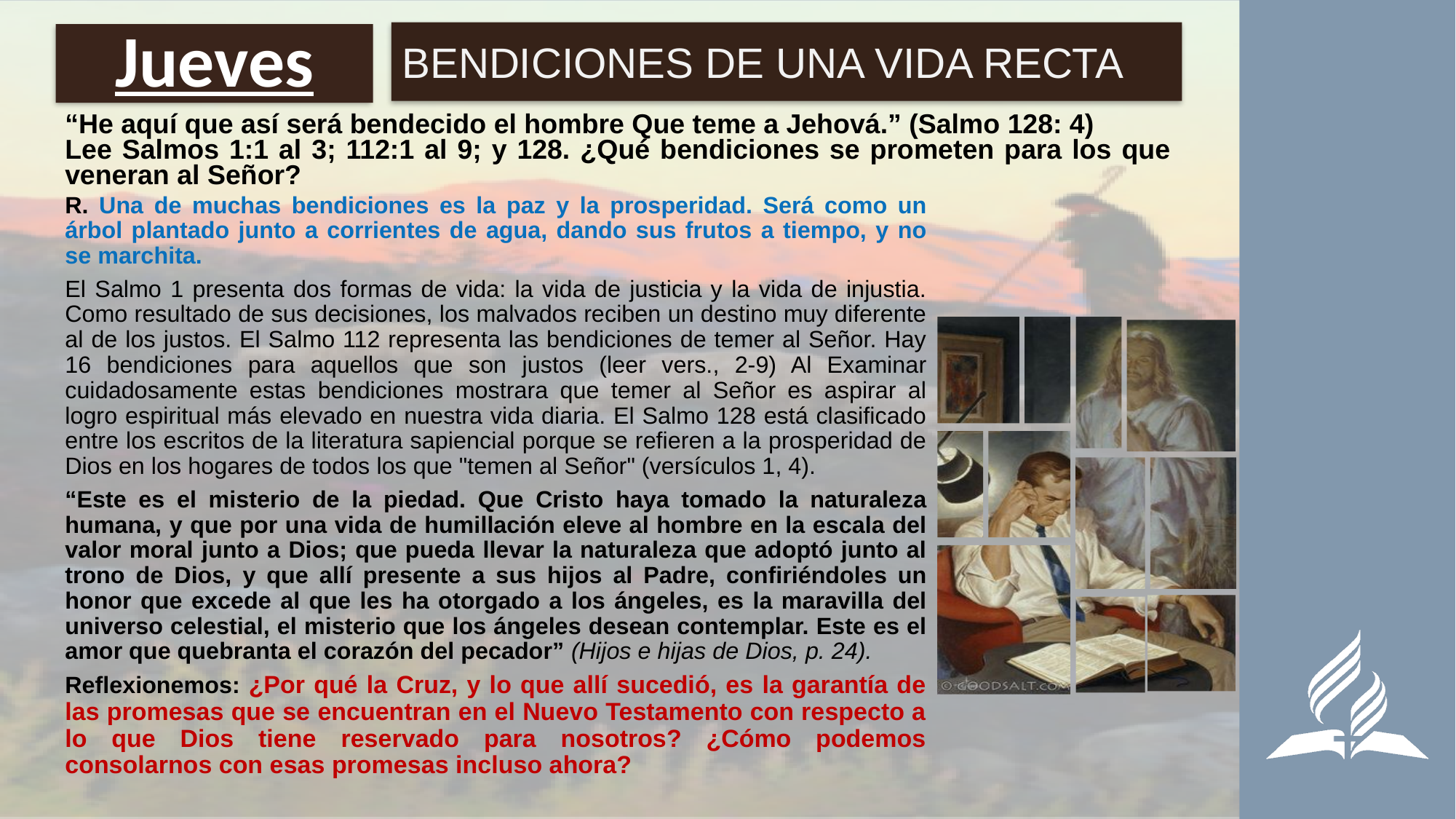

BENDICIONES DE UNA VIDA RECTA
# Jueves
“He aquí que así será bendecido el hombre Que teme a Jehová.” (Salmo 128: 4)
Lee Salmos 1:1 al 3; 112:1 al 9; y 128. ¿Qué bendiciones se prometen para los que veneran al Señor?
R. Una de muchas bendiciones es la paz y la prosperidad. Será como un árbol plantado junto a corrientes de agua, dando sus frutos a tiempo, y no se marchita.
El Salmo 1 presenta dos formas de vida: la vida de justicia y la vida de injustia. Como resultado de sus decisiones, los malvados reciben un destino muy diferente al de los justos. El Salmo 112 representa las bendiciones de temer al Señor. Hay 16 bendiciones para aquellos que son justos (leer vers., 2-9) Al Examinar cuidadosamente estas bendiciones mostrara que temer al Señor es aspirar al logro espiritual más elevado en nuestra vida diaria. El Salmo 128 está clasificado entre los escritos de la literatura sapiencial porque se refieren a la prosperidad de Dios en los hogares de todos los que "temen al Señor" (versículos 1, 4).
“Este es el misterio de la piedad. Que Cristo haya tomado la naturaleza humana, y que por una vida de humillación eleve al hombre en la escala del valor moral junto a Dios; que pueda llevar la naturaleza que adoptó junto al trono de Dios, y que allí presente a sus hijos al Padre, confiriéndoles un honor que excede al que les ha otorgado a los ángeles, es la maravilla del universo celestial, el misterio que los ángeles desean contemplar. Este es el amor que quebranta el corazón del pecador” (Hijos e hijas de Dios, p. 24).
Reflexionemos: ¿Por qué la Cruz, y lo que allí sucedió, es la garantía de las promesas que se encuentran en el Nuevo Testamento con respecto a lo que Dios tiene reservado para nosotros? ¿Cómo podemos consolarnos con esas promesas incluso ahora?